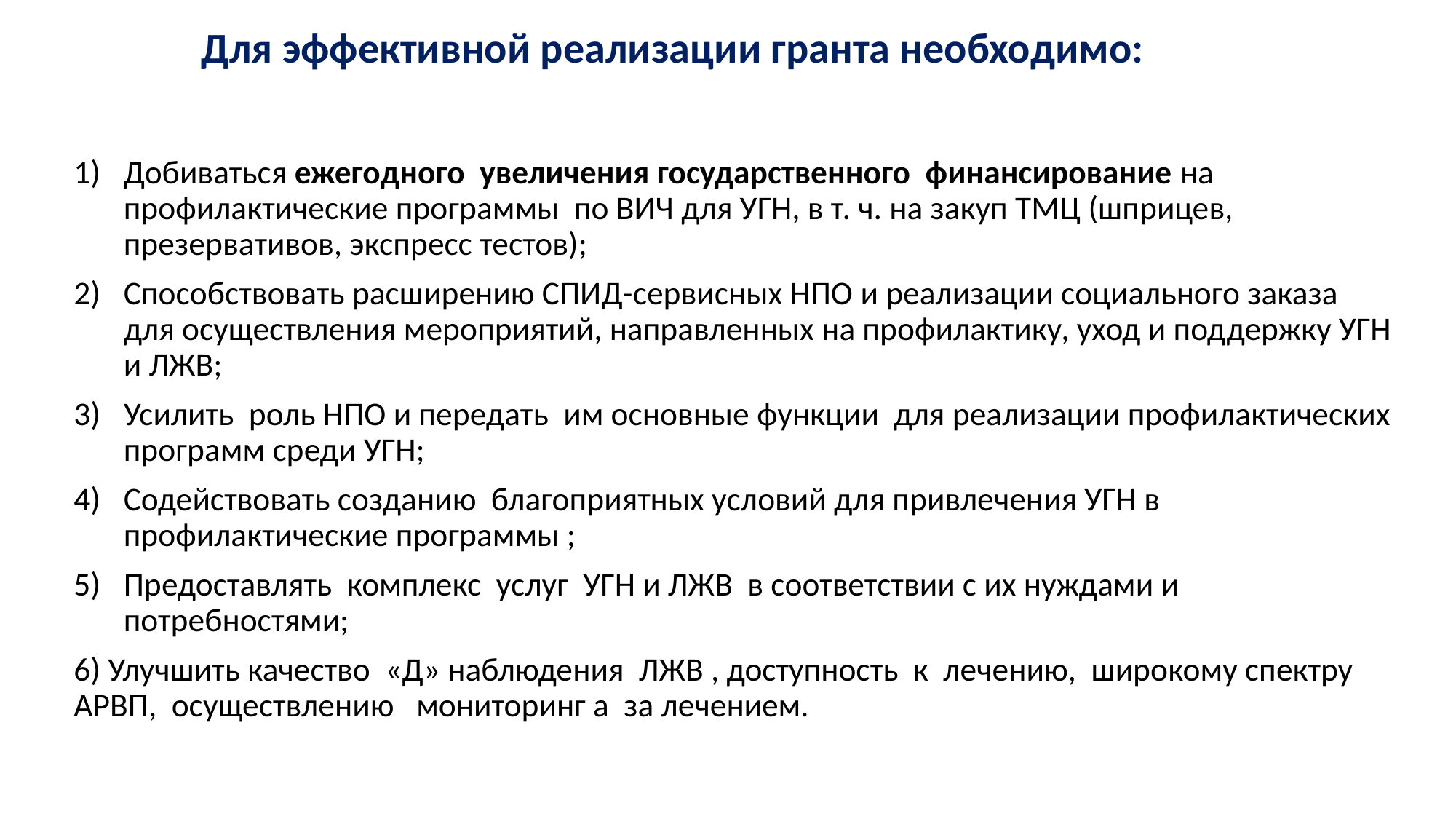

# Для эффективной реализации гранта необходимо:

Добиваться ежегодного  увеличения государственного  финансирование на профилактические программы  по ВИЧ для УГН, в т. ч. на закуп ТМЦ (шприцев, презервативов, экспресс тестов);
Способствовать расширению СПИД-сервисных НПО и реализации социального заказа для осуществления мероприятий, направленных на профилактику, уход и поддержку УГН и ЛЖВ;
Усилить  роль НПО и передать  им основные функции  для реализации профилактических программ среди УГН;
Содействовать созданию  благоприятных условий для привлечения УГН в профилактические программы ;
Предоставлять  комплекс  услуг  УГН и ЛЖВ  в соответствии с их нуждами и  потребностями;
6) Улучшить качество  «Д» наблюдения  ЛЖВ , доступность  к  лечению,  широкому спектру АРВП,  осуществлению   мониторинг а  за лечением.